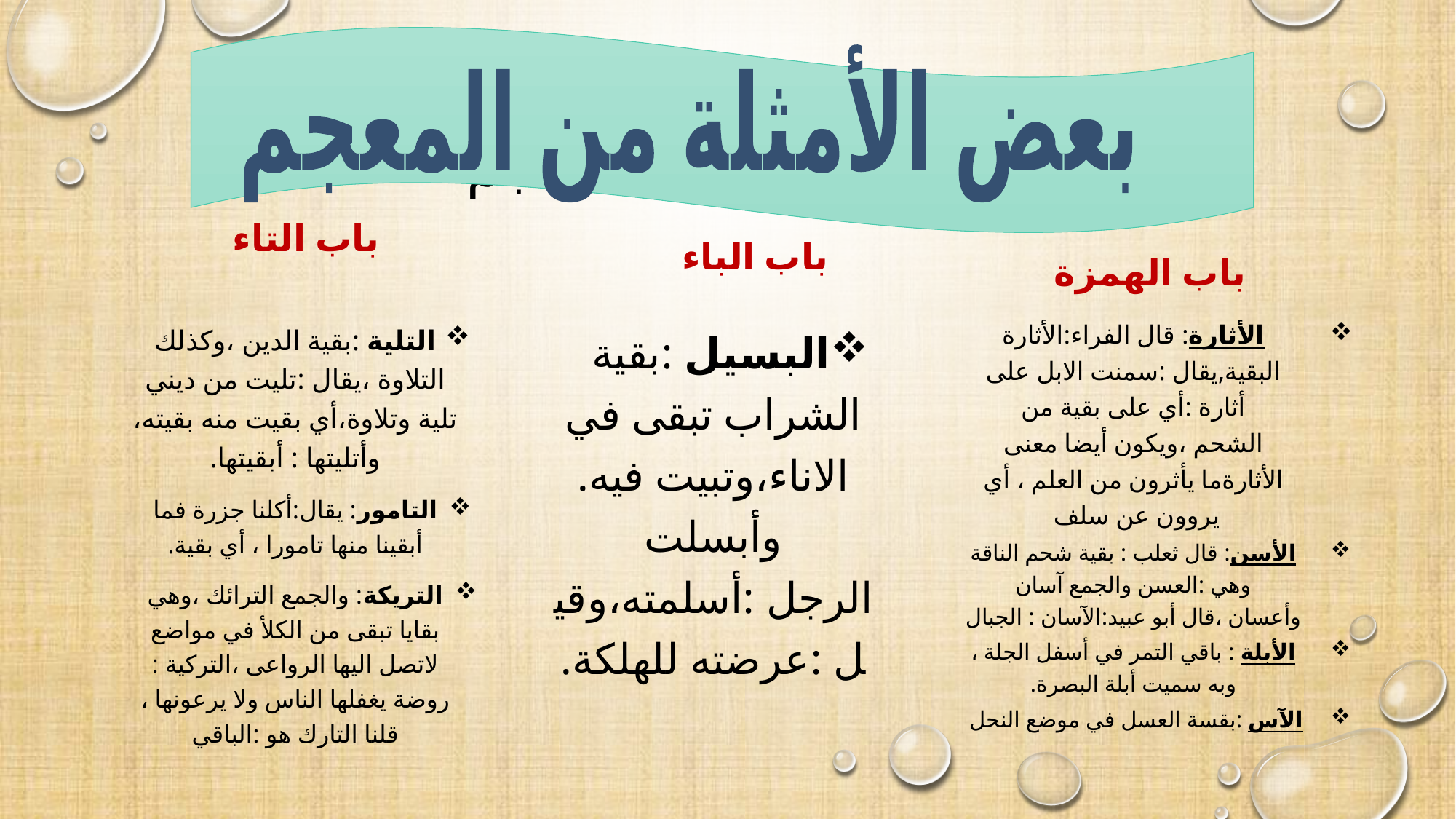

بعض الأمثلة من المعجم
# بعض الأمثلة من المعجم
باب التاء
باب الباء
باب الهمزة
الأثارة: قال الفراء:الأثارة البقية,يقال :سمنت الابل على أثارة :أي على بقية من الشحم ،ويكون أيضا معنى الأثارةما يأثرون من العلم ، أي يروون عن سلف
الأسن: قال ثعلب : بقية شحم الناقة وهي :العسن والجمع آسان وأعسان ،قال أبو عبيد:الآسان : الجبال
الأبلة : باقي التمر في أسفل الجلة ، وبه سميت أبلة البصرة.
الآس :بقسة العسل في موضع النحل
التلية :بقية الدين ،وكذلك التلاوة ،يقال :تليت من ديني تلية وتلاوة،أي بقيت منه بقيته، وأتليتها : أبقيتها.
التامور: يقال:أكلنا جزرة فما أبقينا منها تامورا ، أي بقية.
التريكة: والجمع الترائك ،وهي بقايا تبقى من الكلأ في مواضع لاتصل اليها الرواعى ،التركية : روضة يغفلها الناس ولا يرعونها ، قلنا التارك هو :الباقي
البسيل :بقية الشراب تبقى في الاناء،وتبيت فيه. وأبسلت الرجل :أسلمته،وقيل :عرضته للهلكة.